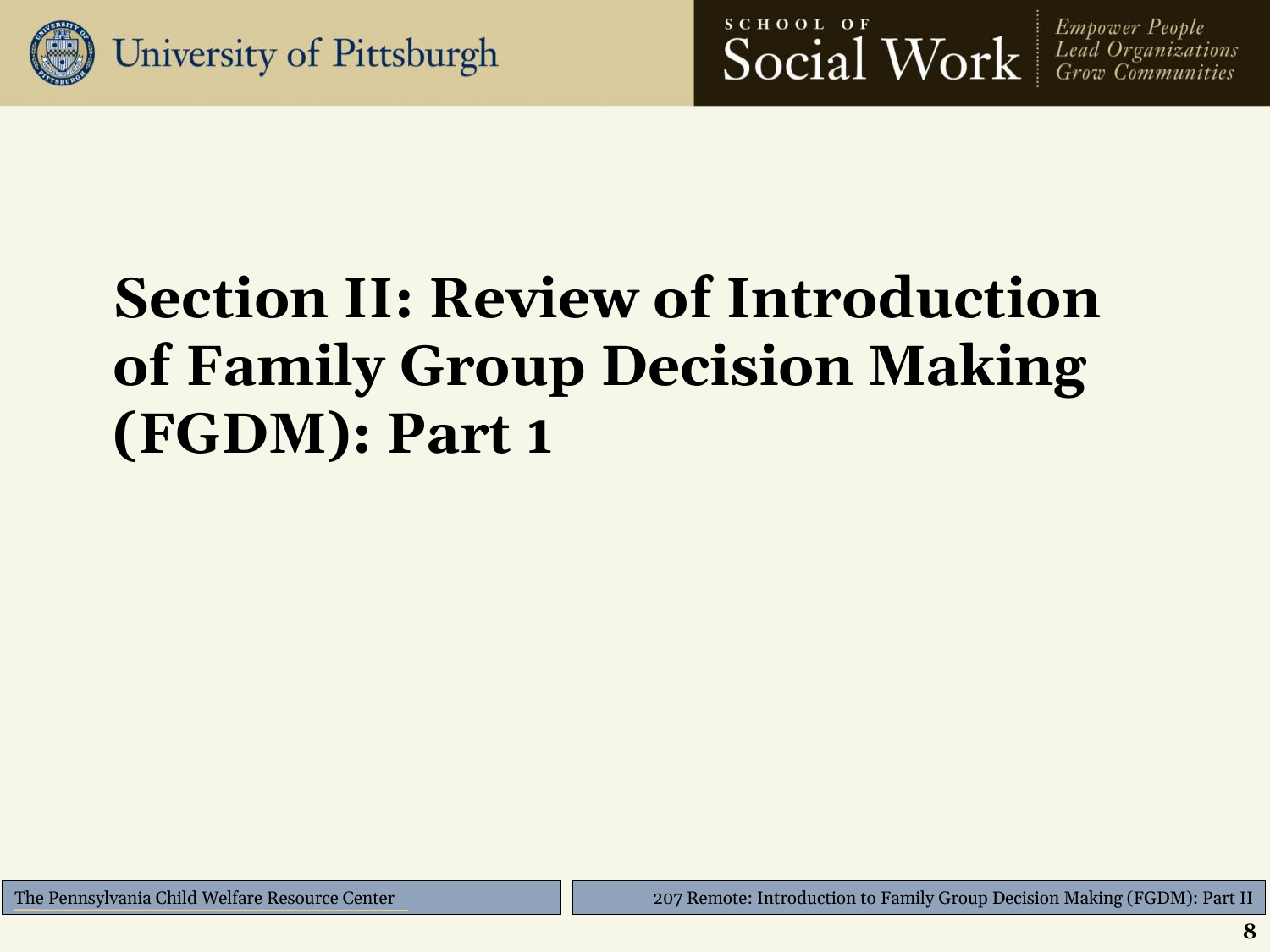

Section II: Review of Introduction of Family Group Decision Making (FGDM): Part 1
#
8